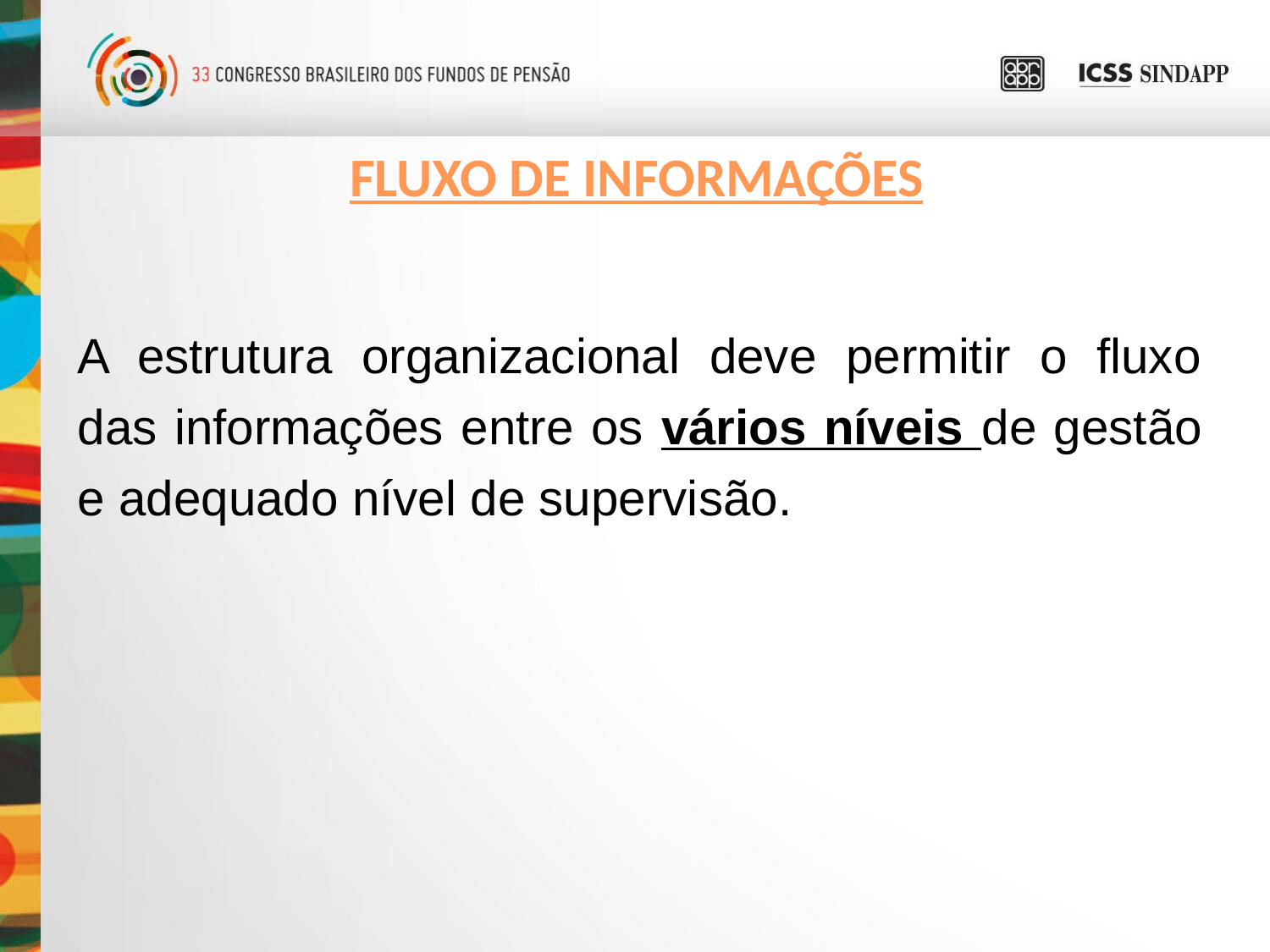

FLUXO DE INFORMAÇÕES
A estrutura organizacional deve permitir o fluxo das informações entre os vários níveis de gestão e adequado nível de supervisão.